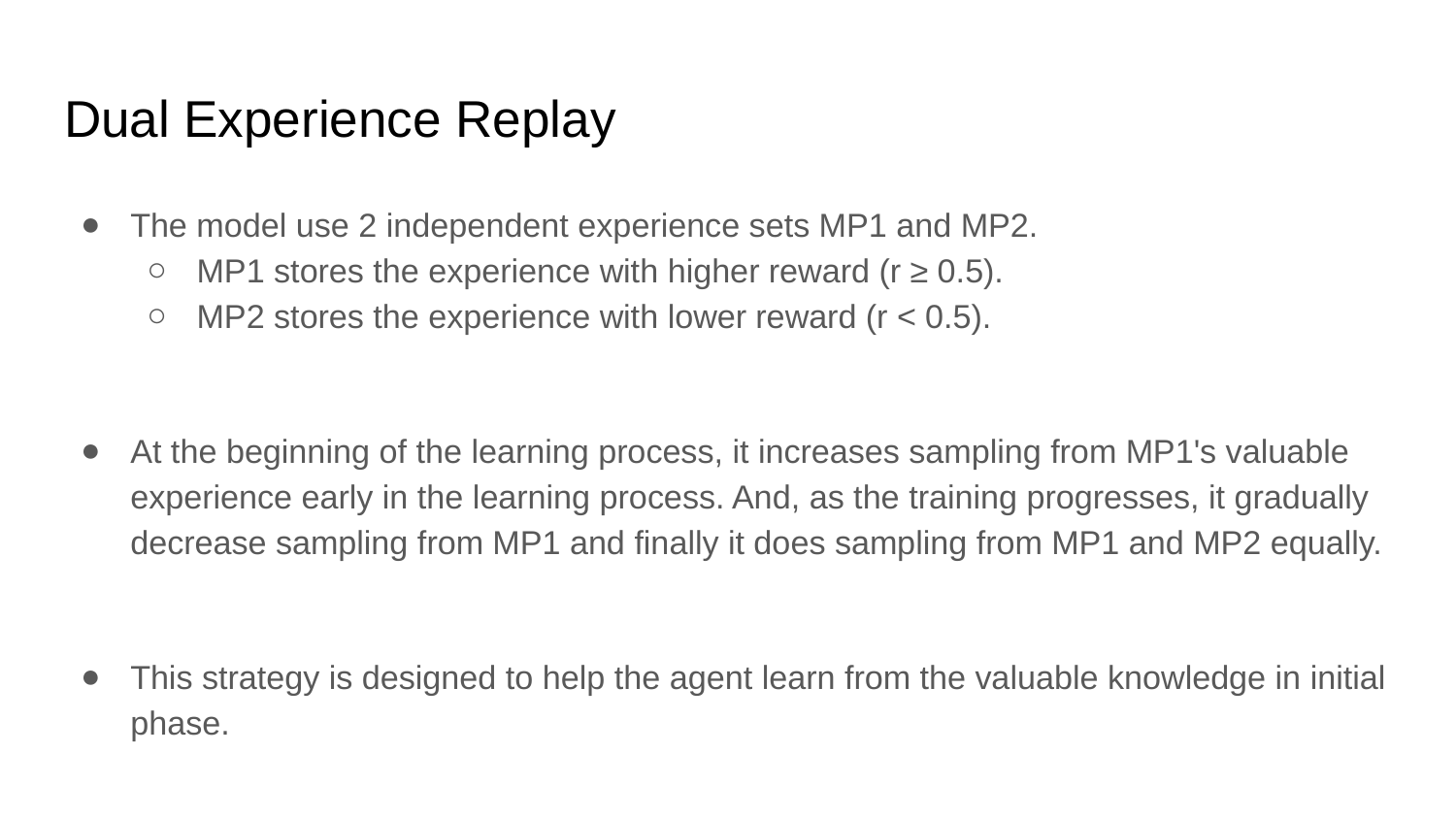

# Dual Experience Replay
The model use 2 independent experience sets MP1 and MP2.
MP1 stores the experience with higher reward (r ≥ 0.5).
MP2 stores the experience with lower reward (r < 0.5).

At the beginning of the learning process, it increases sampling from MP1's valuable experience early in the learning process. And, as the training progresses, it gradually decrease sampling from MP1 and finally it does sampling from MP1 and MP2 equally.

This strategy is designed to help the agent learn from the valuable knowledge in initial phase.